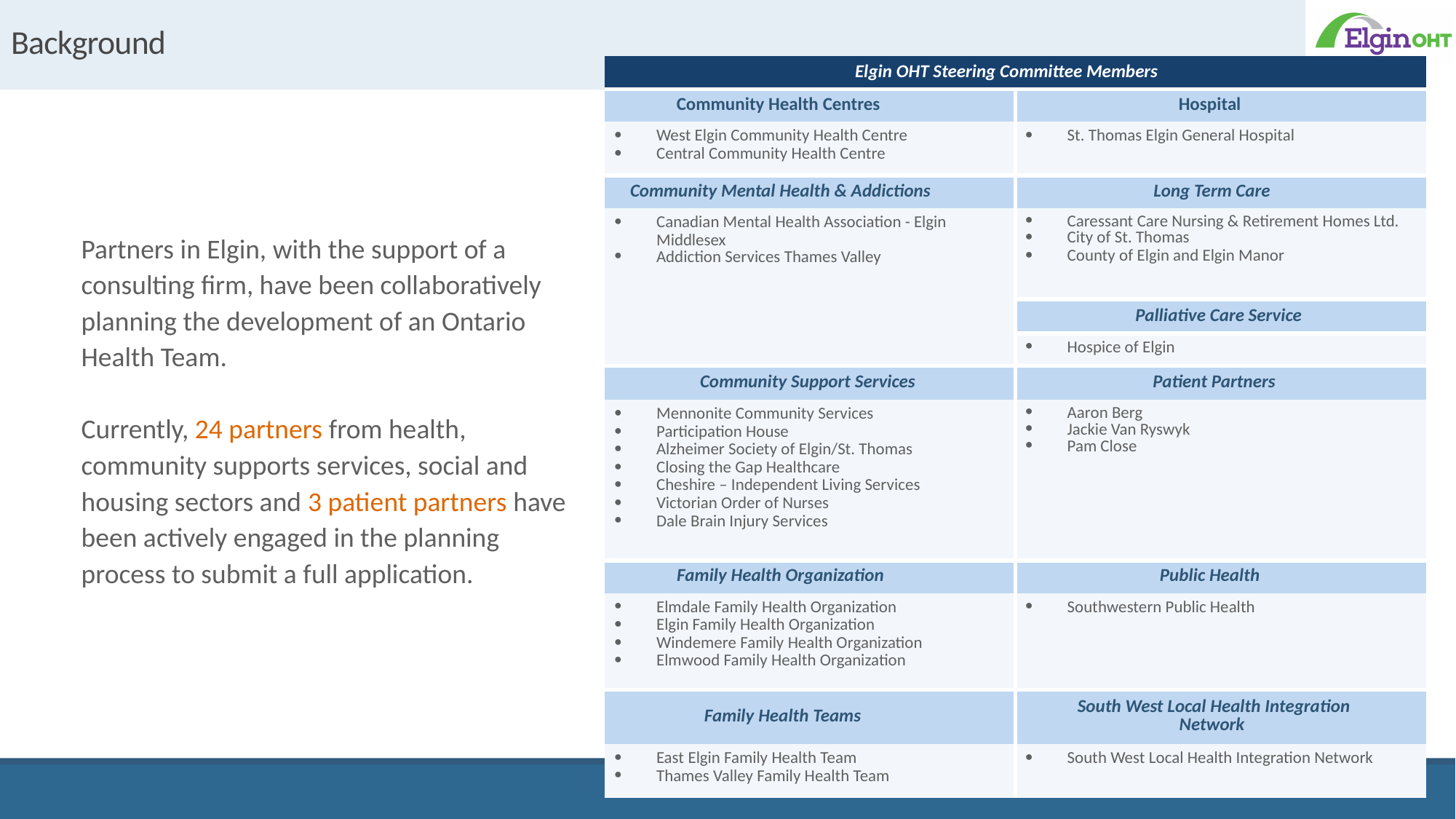

# Background
| Elgin OHT Steering Committee Members |  |
| --- | --- |
| Community Health Centres | Hospital |
| West Elgin Community Health Centre Central Community Health Centre | St. Thomas Elgin General Hospital |
| Community Mental Health & Addictions | Long Term Care |
| Canadian Mental Health Association - Elgin Middlesex Addiction Services Thames Valley | Caressant Care Nursing & Retirement Homes Ltd. City of St. Thomas County of Elgin and Elgin Manor |
|  | Palliative Care Service |
|  | Hospice of Elgin |
| Community Support Services | Patient Partners |
| Mennonite Community Services Participation House Alzheimer Society of Elgin/St. Thomas Closing the Gap Healthcare Cheshire – Independent Living Services Victorian Order of Nurses Dale Brain Injury Services | Aaron Berg Jackie Van Ryswyk Pam Close |
| Family Health Organization | Public Health |
| Elmdale Family Health Organization Elgin Family Health Organization Windemere Family Health Organization Elmwood Family Health Organization | Southwestern Public Health |
| Family Health Teams | South West Local Health Integration Network |
| East Elgin Family Health Team Thames Valley Family Health Team | South West Local Health Integration Network |
Partners in Elgin, with the support of a consulting firm, have been collaboratively planning the development of an Ontario Health Team.

Currently, 24 partners from health, community supports services, social and housing sectors and 3 patient partners have been actively engaged in the planning process to submit a full application.